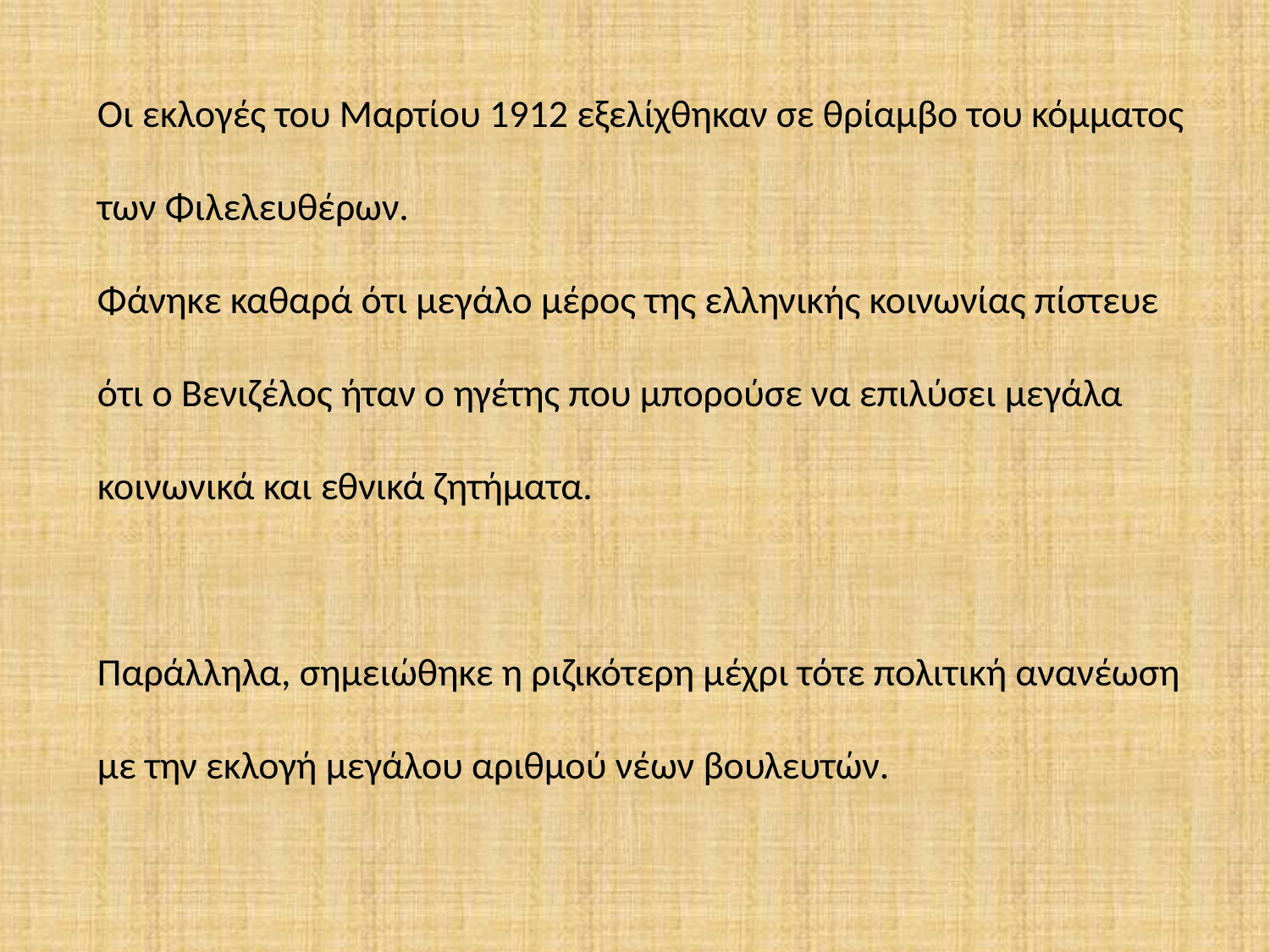

Οι εκλογές του Μαρτίου 1912 εξελίχθηκαν σε θρίαμβο του κόμματος των Φιλελευθέρων.
Φάνηκε καθαρά ότι μεγάλο μέρος της ελληνικής κοινωνίας πίστευε ότι ο Βενιζέλος ήταν ο ηγέτης που μπορούσε να επιλύσει μεγάλα κοινωνικά και εθνικά ζητήματα.

Παράλληλα, σημειώθηκε η ριζικότερη μέχρι τότε πολιτική ανανέωση με την εκλογή μεγάλου αριθμού νέων βουλευτών.